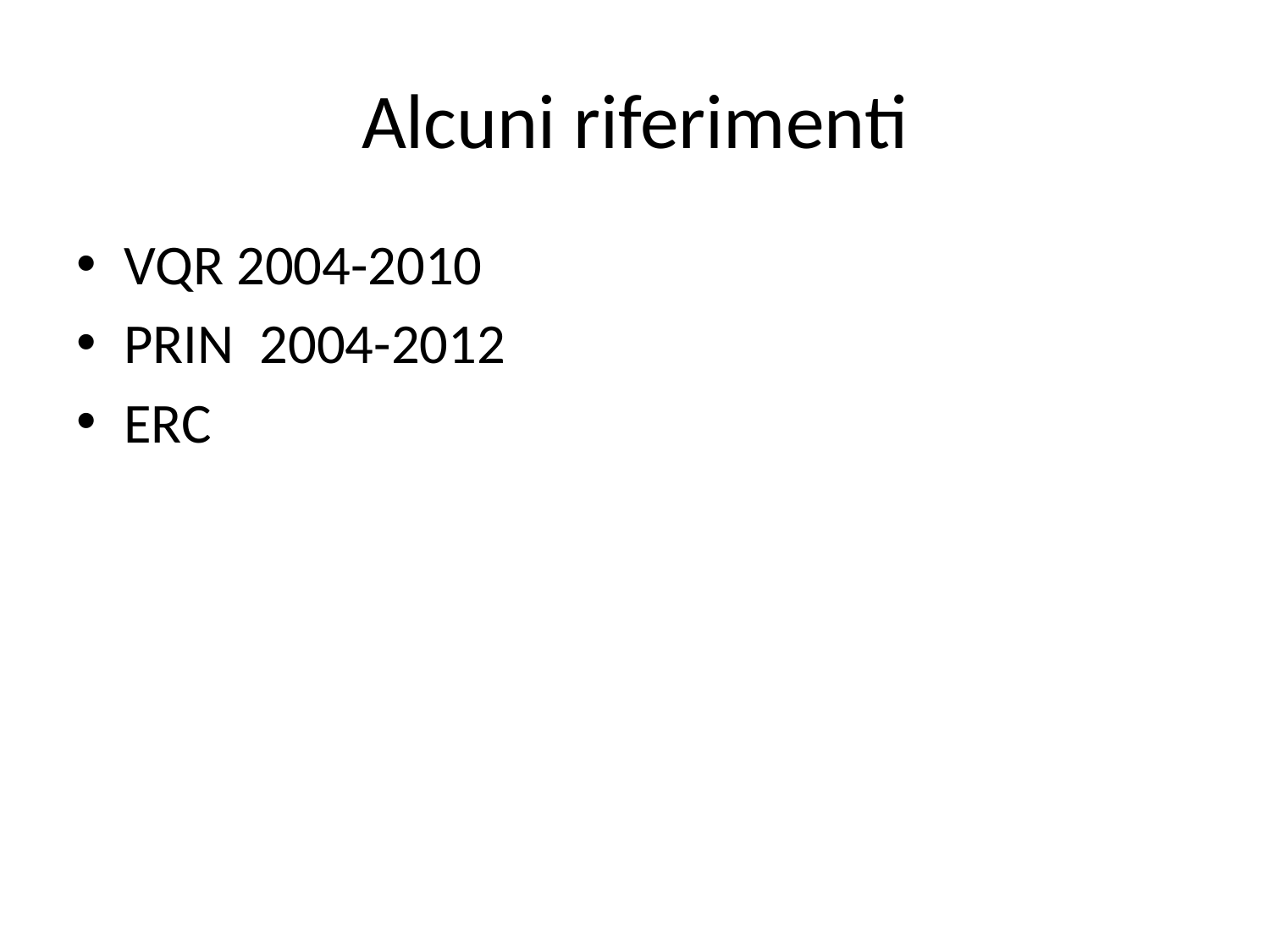

# Alcuni riferimenti
VQR 2004-2010
PRIN  2004-2012
ERC